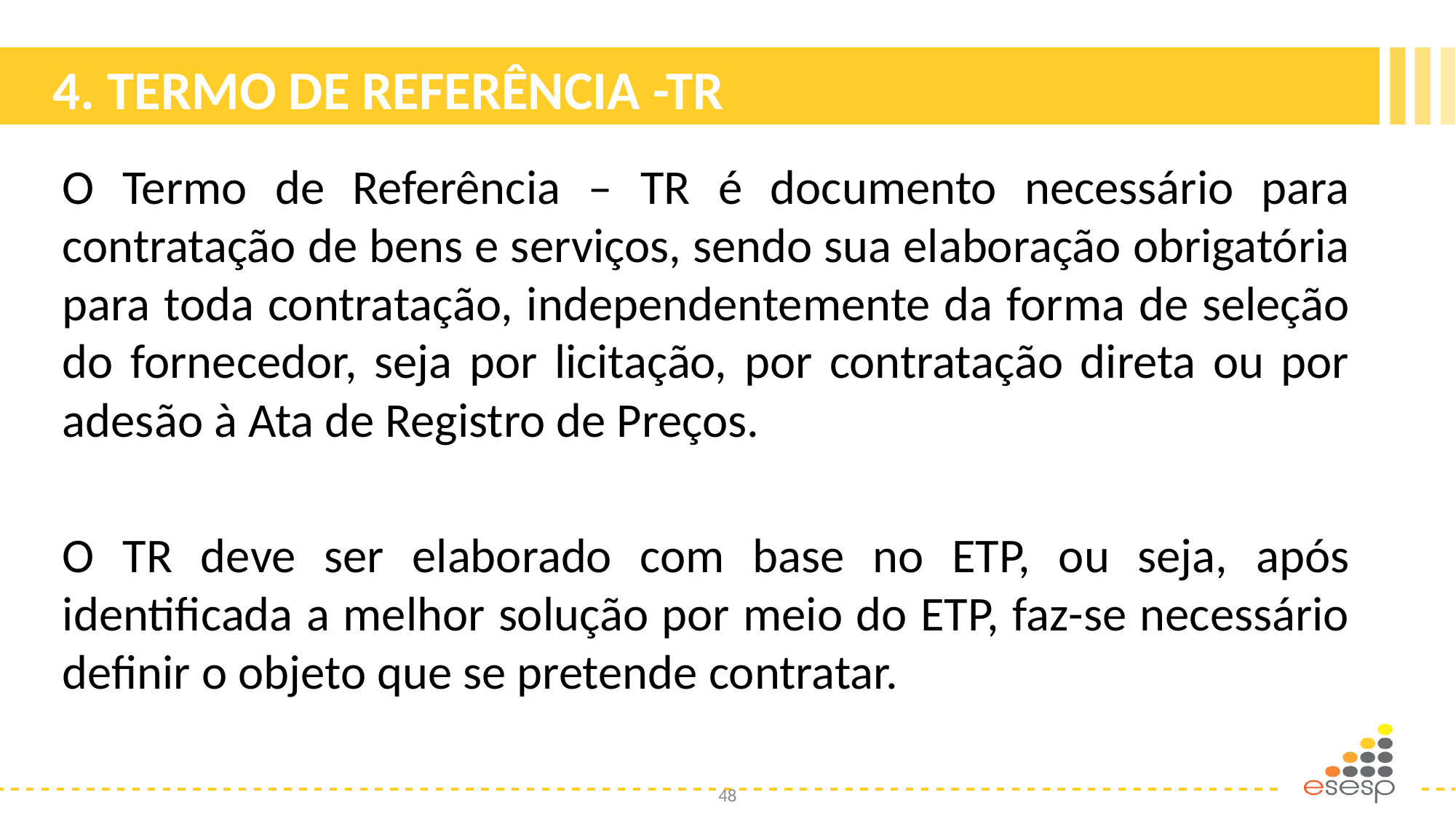

# 4. TERMO DE REFERÊNCIA -TR
O Termo de Referência – TR é documento necessário para contratação de bens e serviços, sendo sua elaboração obrigatória para toda contratação, independentemente da forma de seleção do fornecedor, seja por licitação, por contratação direta ou por adesão à Ata de Registro de Preços.

O TR deve ser elaborado com base no ETP, ou seja, após identificada a melhor solução por meio do ETP, faz-se necessário definir o objeto que se pretende contratar.
48